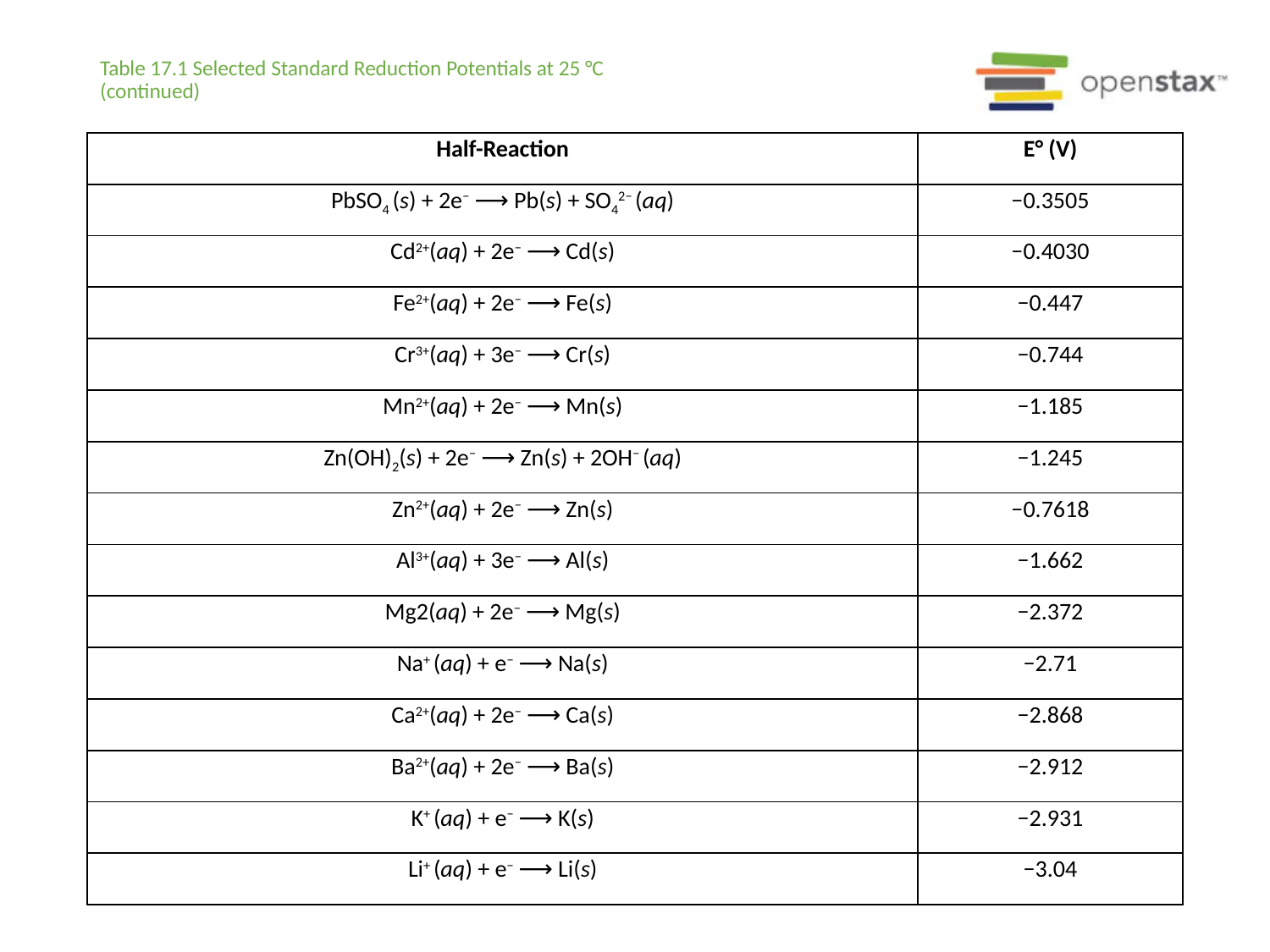

# Table 17.1 Selected Standard Reduction Potentials at 25 °C (continued)
| Half-Reaction | E° (V) |
| --- | --- |
| PbSO4 (s) + 2e− ⟶ Pb(s) + SO42− (aq) | −0.3505 |
| Cd2+(aq) + 2e− ⟶ Cd(s) | −0.4030 |
| Fe2+(aq) + 2e− ⟶ Fe(s) | −0.447 |
| Cr3+(aq) + 3e− ⟶ Cr(s) | −0.744 |
| Mn2+(aq) + 2e− ⟶ Mn(s) | −1.185 |
| Zn(OH)2(s) + 2e− ⟶ Zn(s) + 2OH− (aq) | −1.245 |
| Zn2+(aq) + 2e− ⟶ Zn(s) | −0.7618 |
| Al3+(aq) + 3e− ⟶ Al(s) | −1.662 |
| Mg2(aq) + 2e− ⟶ Mg(s) | −2.372 |
| Na+ (aq) + e− ⟶ Na(s) | −2.71 |
| Ca2+(aq) + 2e− ⟶ Ca(s) | −2.868 |
| Ba2+(aq) + 2e− ⟶ Ba(s) | −2.912 |
| K+ (aq) + e− ⟶ K(s) | −2.931 |
| Li+ (aq) + e− ⟶ Li(s) | −3.04 |